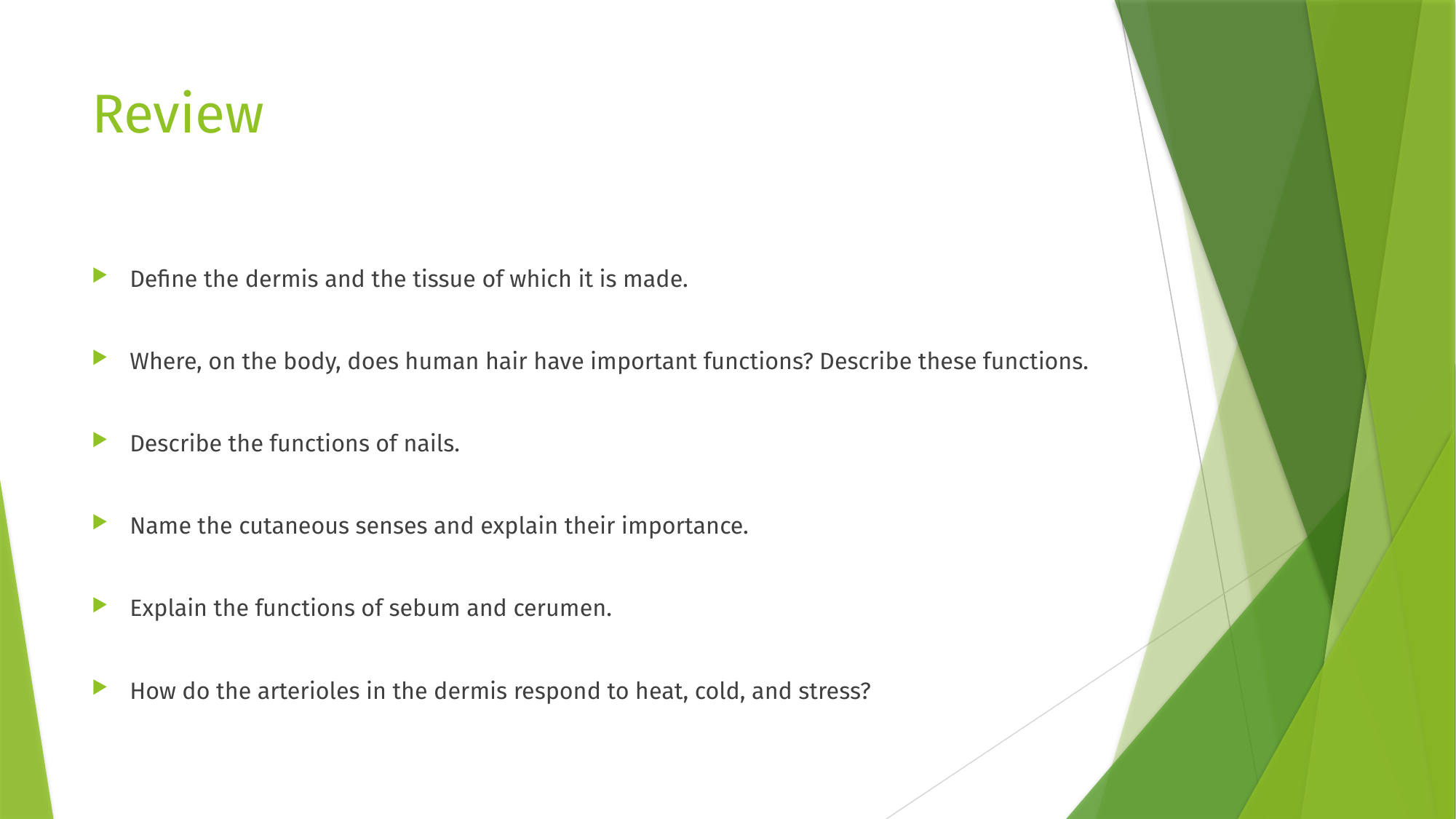

# Review
Define the dermis and the tissue of which it is made.

Where, on the body, does human hair have important functions? Describe these functions.

Describe the functions of nails.

Name the cutaneous senses and explain their importance.

Explain the functions of sebum and cerumen.

How do the arterioles in the dermis respond to heat, cold, and stress?